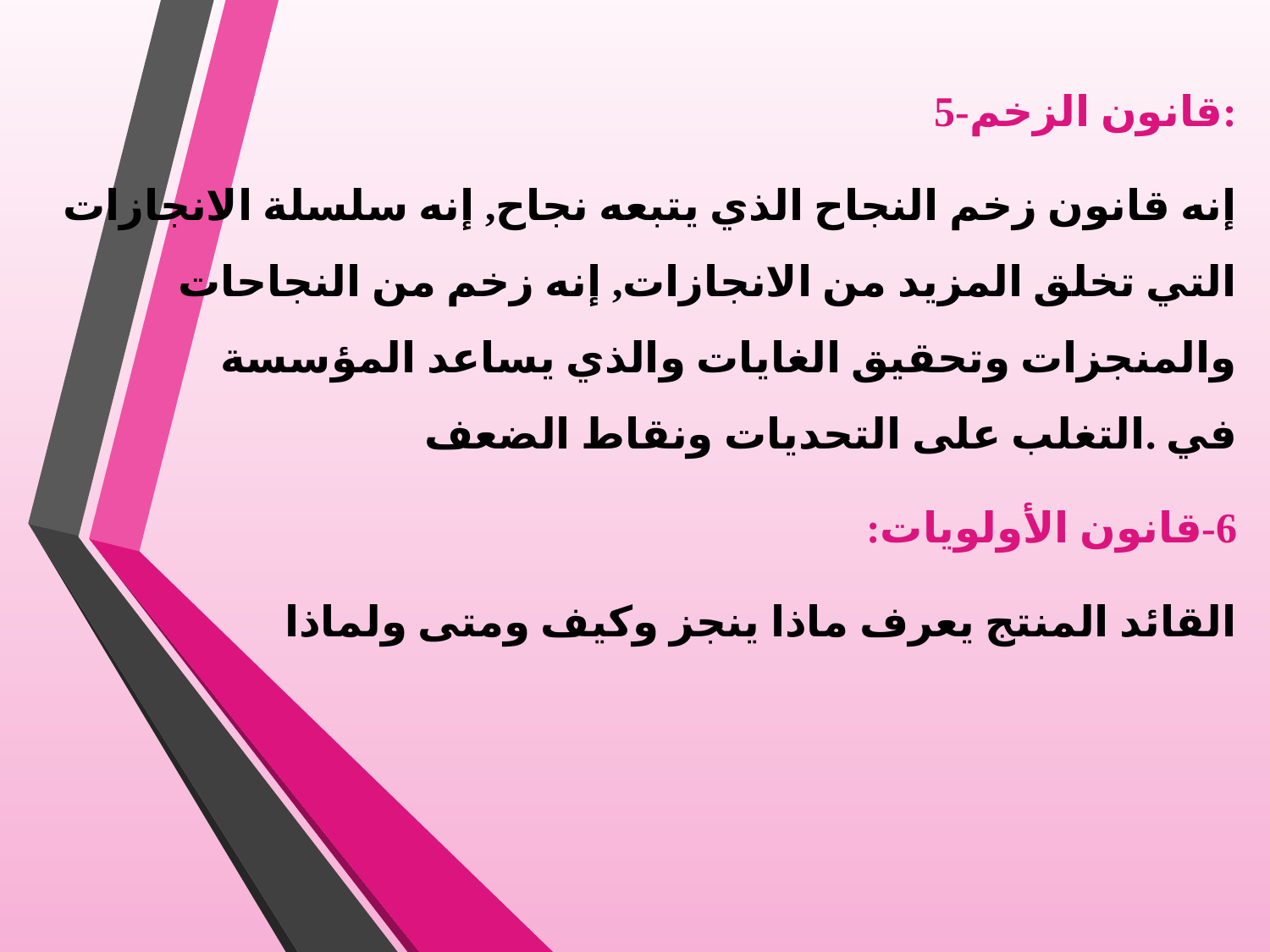

5-قانون الزخم:
 إنه قانون زخم النجاح الذي يتبعه نجاح, إنه سلسلة الانجازات التي تخلق المزيد من الانجازات, إنه زخم من النجاحات والمنجزات وتحقيق الغايات والذي يساعد المؤسسة في .التغلب على التحديات ونقاط الضعف
6-قانون الأولويات:
 القائد المنتج يعرف ماذا ينجز وكيف ومتى ولماذا